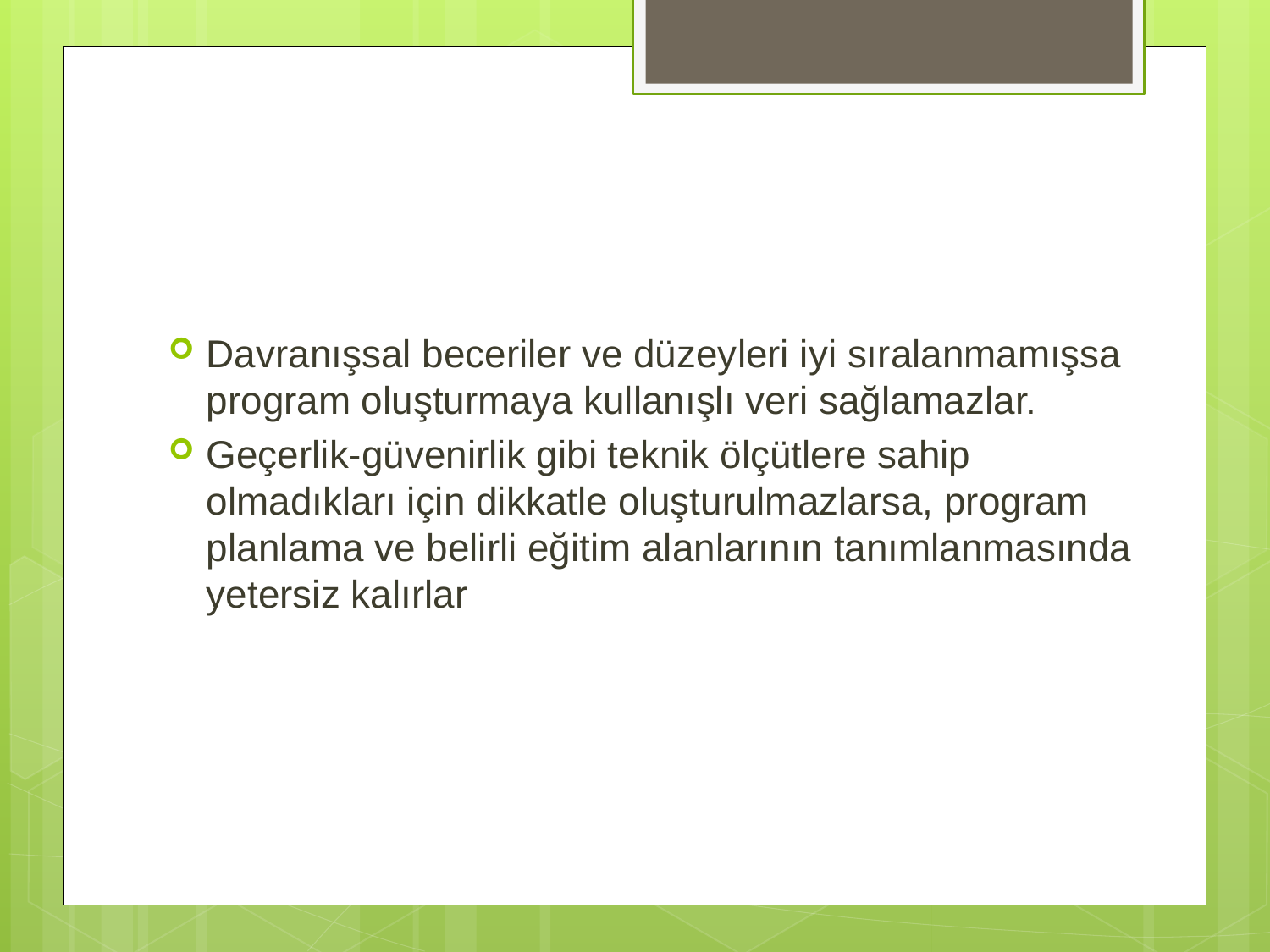

#
Davranışsal beceriler ve düzeyleri iyi sıralanmamışsa program oluşturmaya kullanışlı veri sağlamazlar.
Geçerlik-güvenirlik gibi teknik ölçütlere sahip olmadıkları için dikkatle oluşturulmazlarsa, program planlama ve belirli eğitim alanlarının tanımlanmasında yetersiz kalırlar